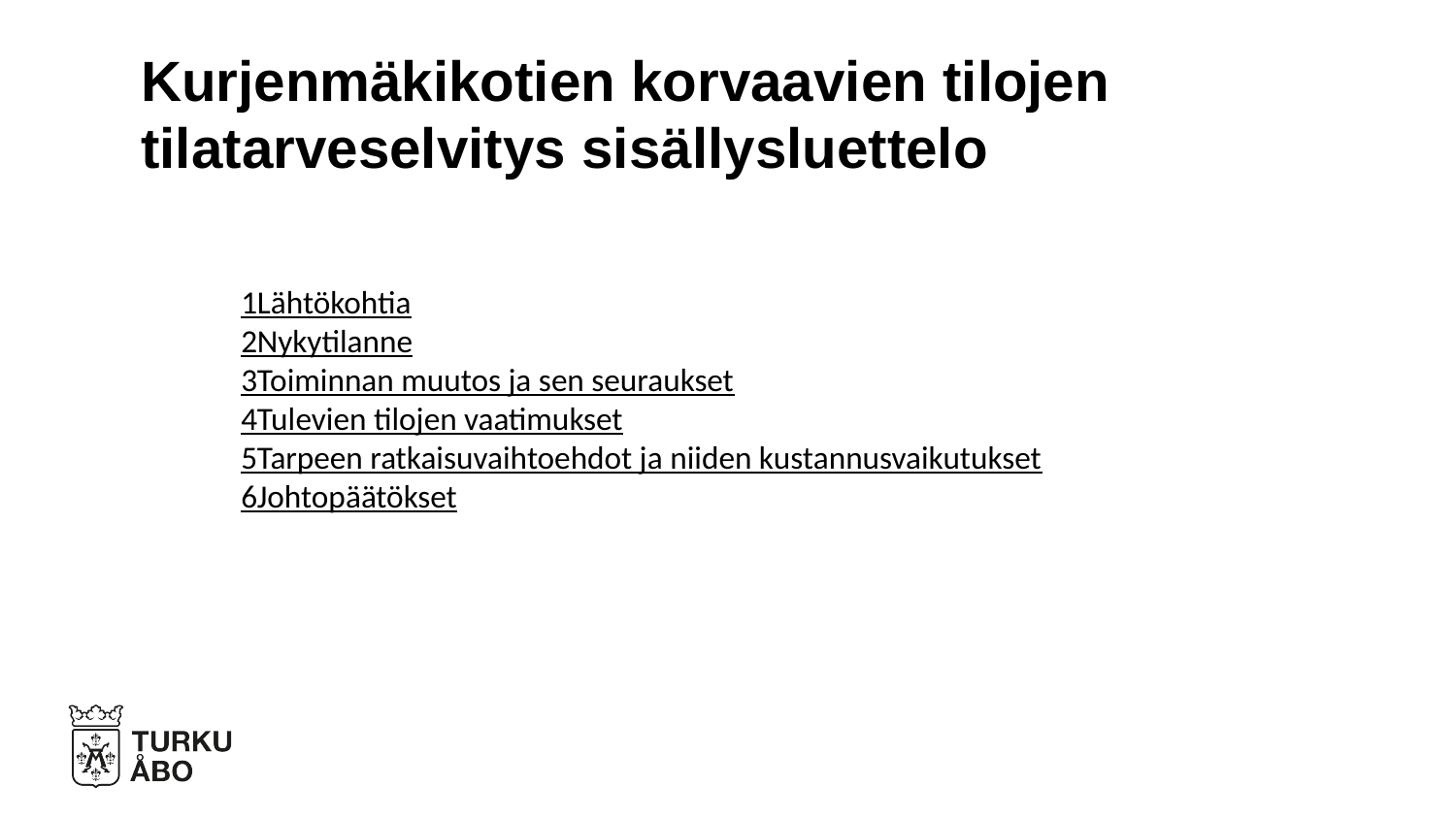

# Kurjenmäkikotien korvaavien tilojen tilatarveselvitys sisällysluettelo

1	Lähtökohtia
2	Nykytilanne
3	Toiminnan muutos ja sen seuraukset
4	Tulevien tilojen vaatimukset
5	Tarpeen ratkaisuvaihtoehdot ja niiden kustannusvaikutukset
6	Johtopäätökset